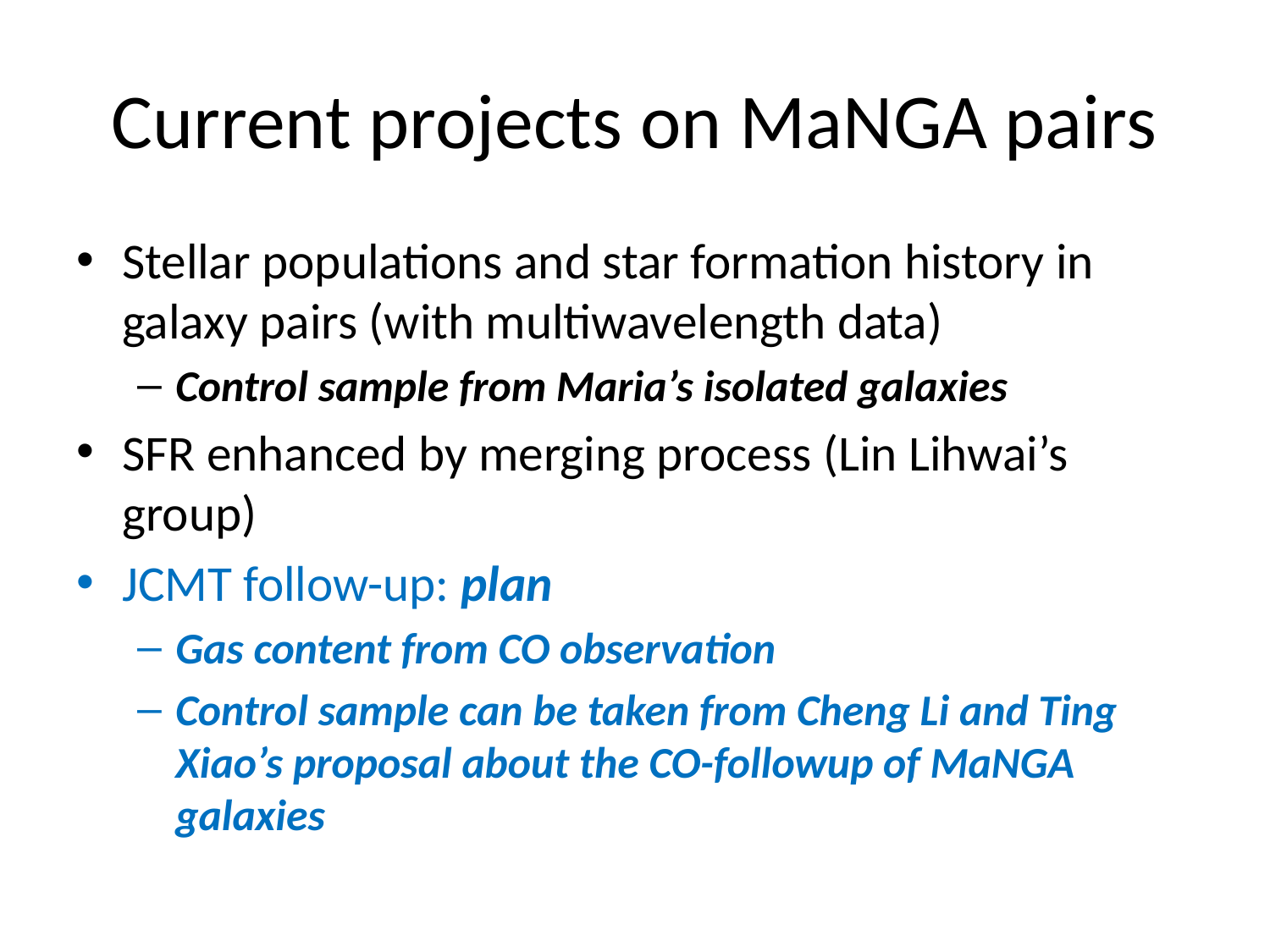

# Current projects on MaNGA pairs
Stellar populations and star formation history in galaxy pairs (with multiwavelength data)
Control sample from Maria’s isolated galaxies
SFR enhanced by merging process (Lin Lihwai’s group)
JCMT follow-up: plan
Gas content from CO observation
Control sample can be taken from Cheng Li and Ting Xiao’s proposal about the CO-followup of MaNGA galaxies